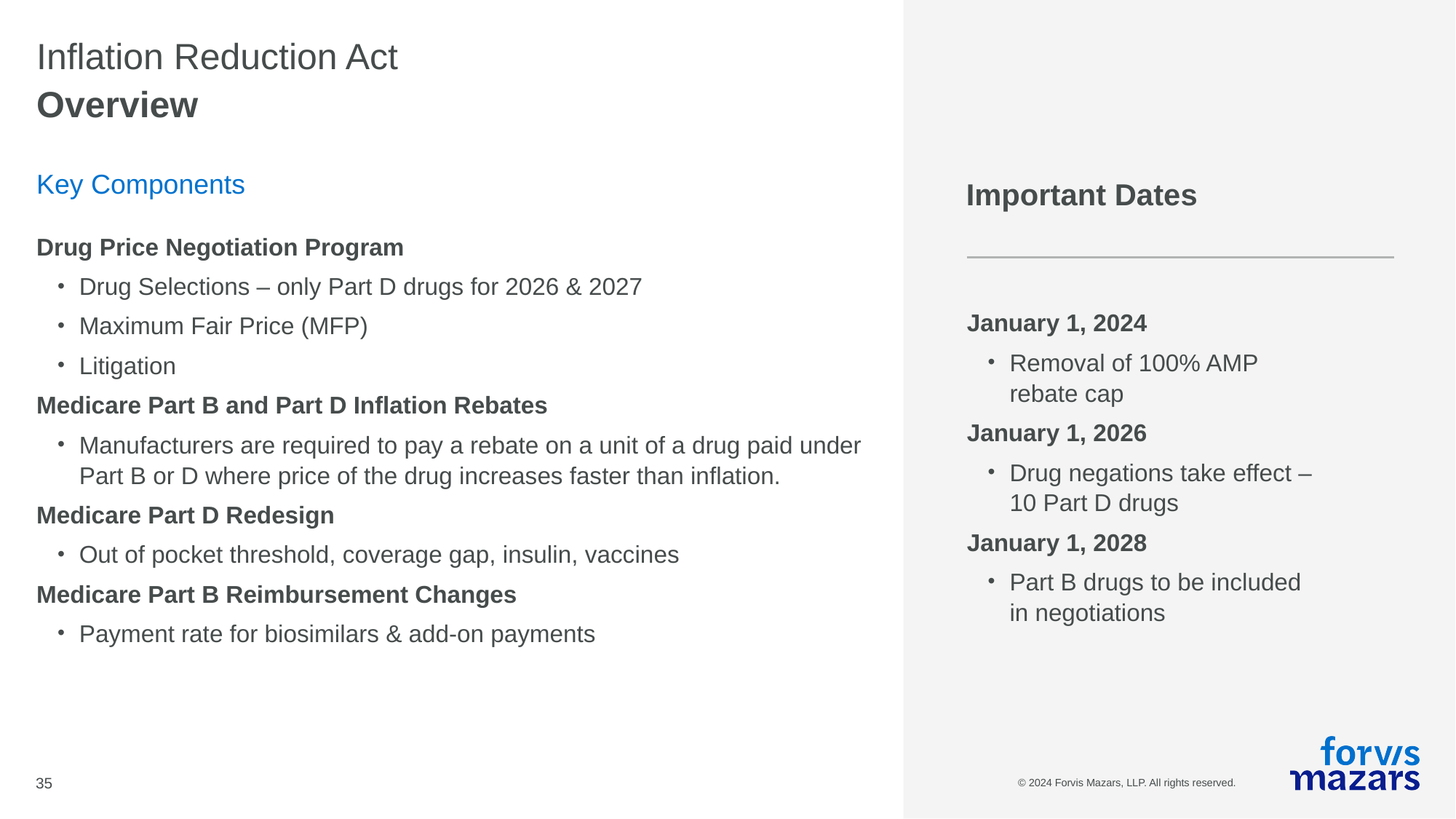

# Inflation Reduction Act
Overview
Key Components
Important Dates
Drug Price Negotiation Program
Drug Selections – only Part D drugs for 2026 & 2027
Maximum Fair Price (MFP)
Litigation
Medicare Part B and Part D Inflation Rebates
Manufacturers are required to pay a rebate on a unit of a drug paid under Part B or D where price of the drug increases faster than inflation.
Medicare Part D Redesign
Out of pocket threshold, coverage gap, insulin, vaccines
Medicare Part B Reimbursement Changes
Payment rate for biosimilars & add-on payments

January 1, 2024
Removal of 100% AMP rebate cap
January 1, 2026
Drug negations take effect – 10 Part D drugs
January 1, 2028
Part B drugs to be included in negotiations
35